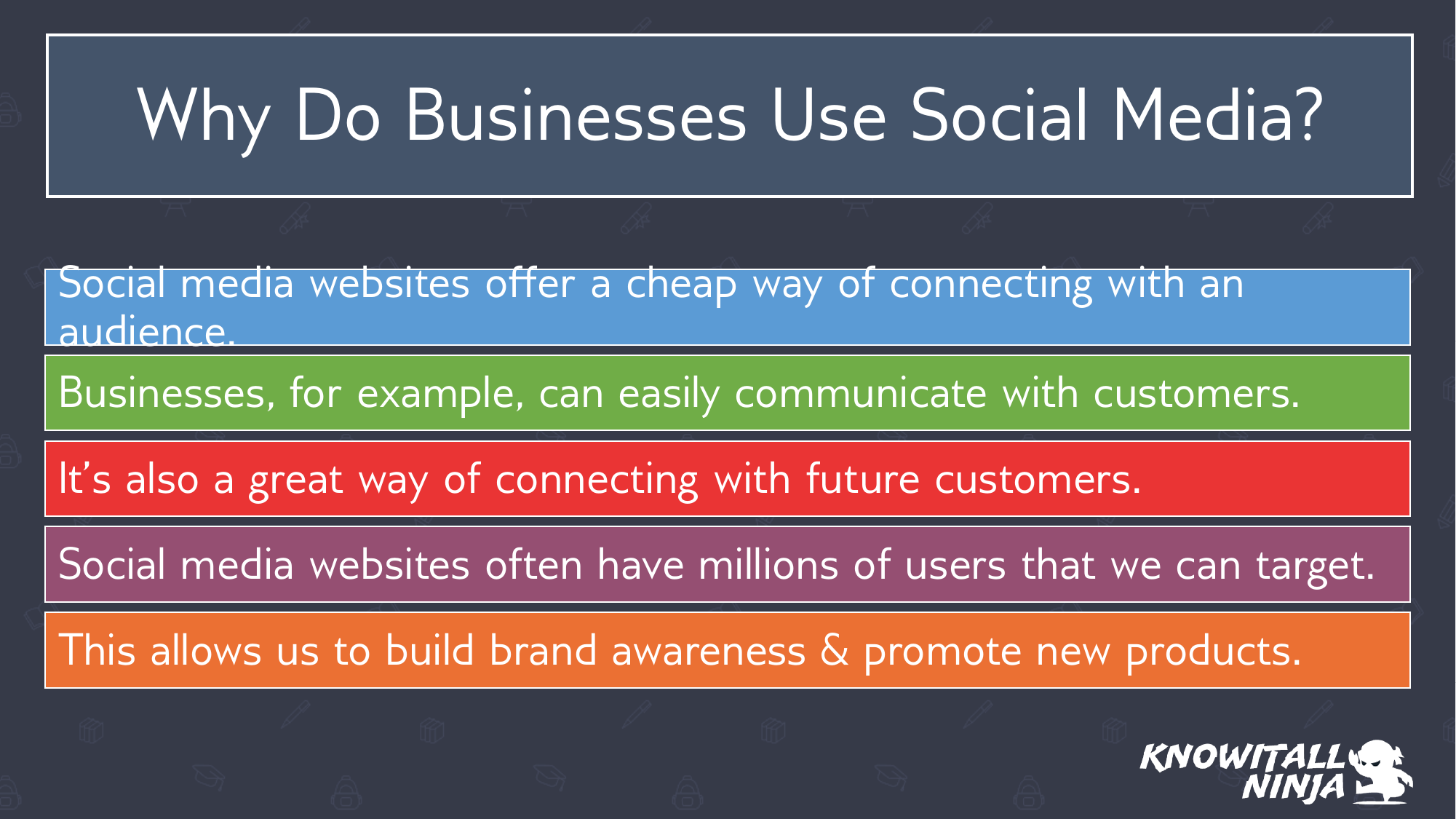

# Why Do Businesses Use Social Media?
Social media websites offer a cheap way of connecting with an audience.
Businesses, for example, can easily communicate with customers.
It’s also a great way of connecting with future customers.
Social media websites often have millions of users that we can target.
This allows us to build brand awareness & promote new products.